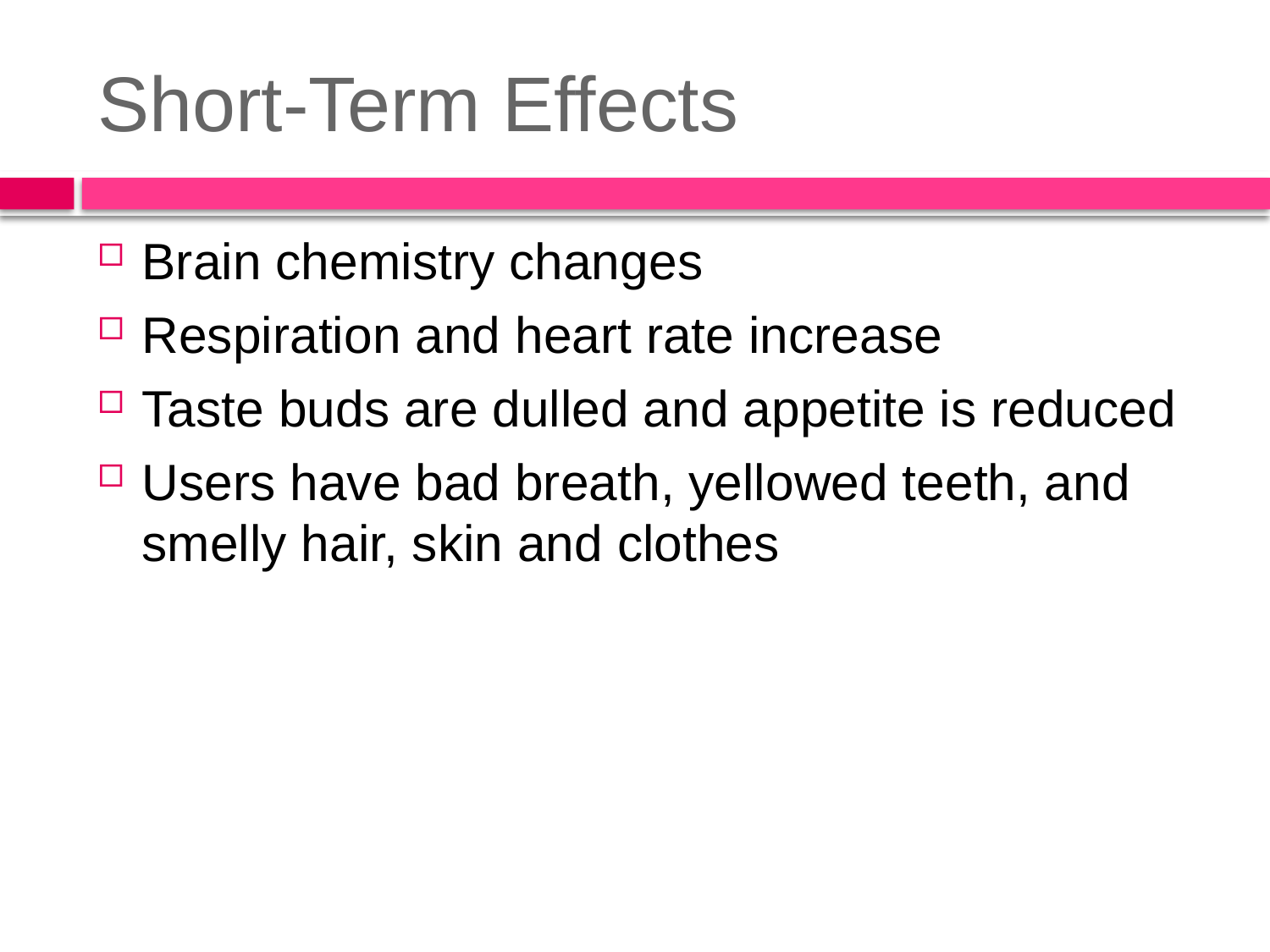

# Short-Term Effects
Brain chemistry changes
Respiration and heart rate increase
Taste buds are dulled and appetite is reduced
Users have bad breath, yellowed teeth, and smelly hair, skin and clothes